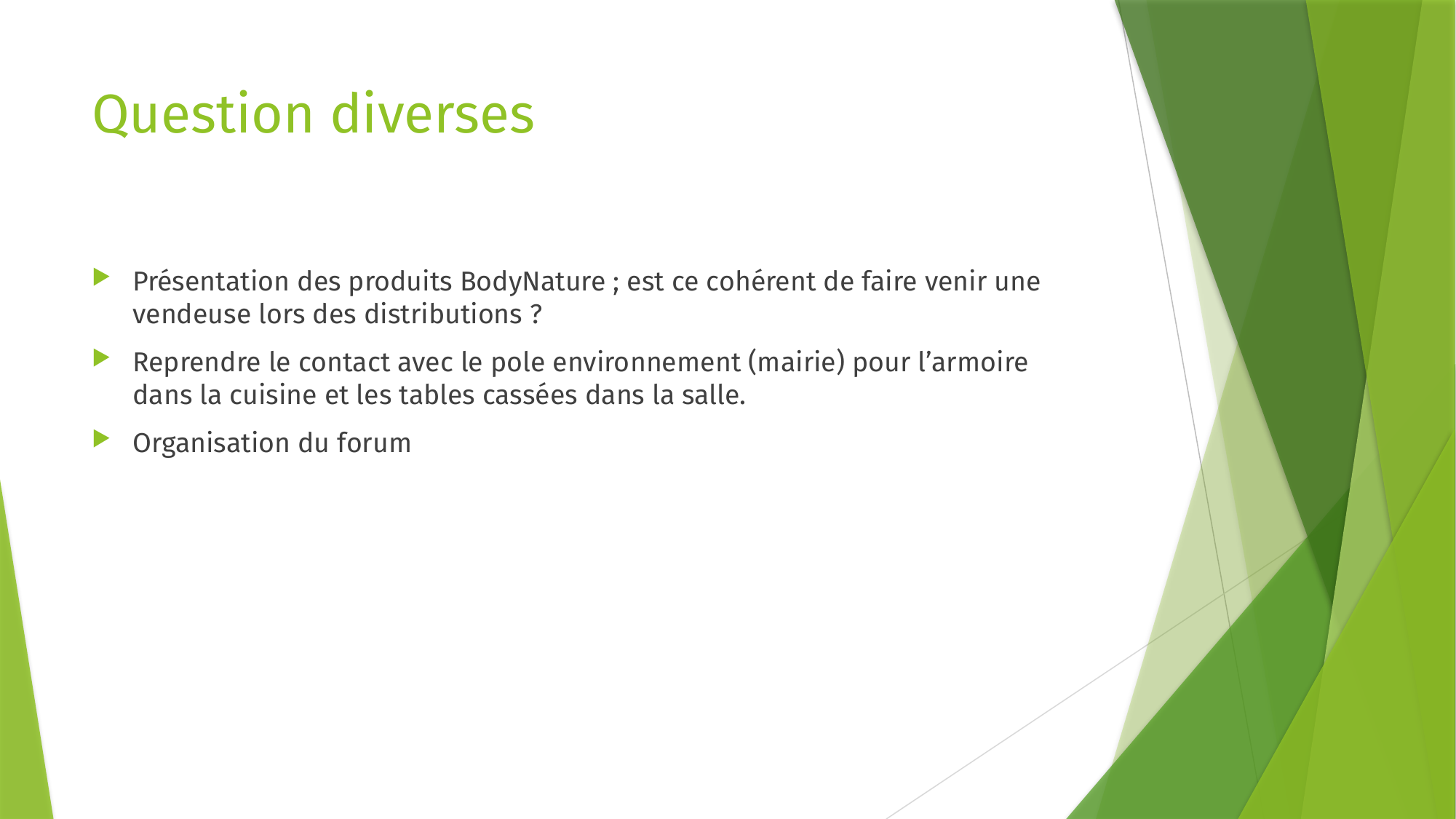

# Question diverses
Présentation des produits BodyNature ; est ce cohérent de faire venir une vendeuse lors des distributions ?
Reprendre le contact avec le pole environnement (mairie) pour l’armoire dans la cuisine et les tables cassées dans la salle.
Organisation du forum